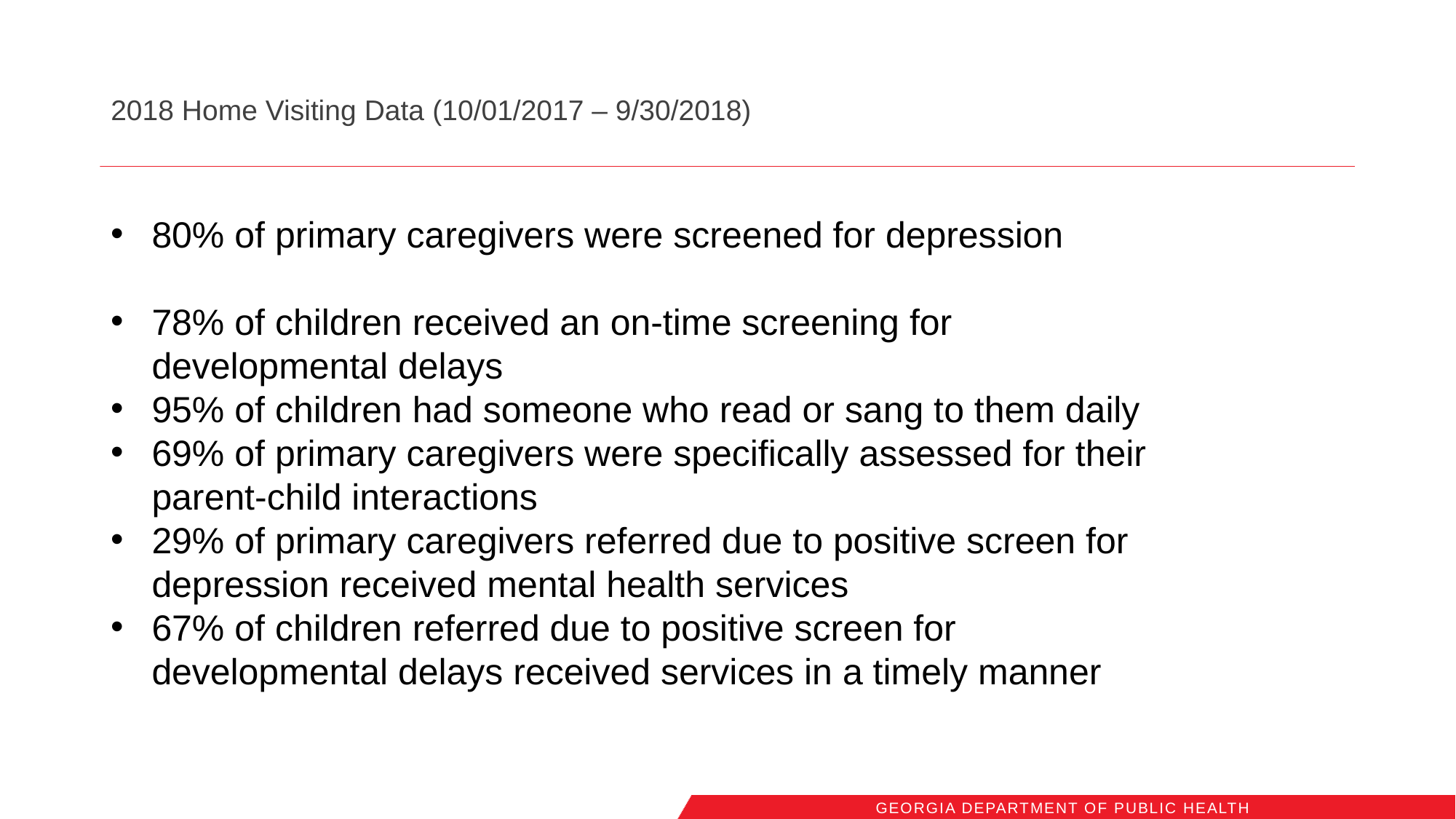

# 2018 Home Visiting Data (10/01/2017 – 9/30/2018)
80% of primary caregivers were screened for depression
78% of children received an on-time screening for developmental delays
95% of children had someone who read or sang to them daily
69% of primary caregivers were specifically assessed for their parent-child interactions
29% of primary caregivers referred due to positive screen for depression received mental health services
67% of children referred due to positive screen for developmental delays received services in a timely manner